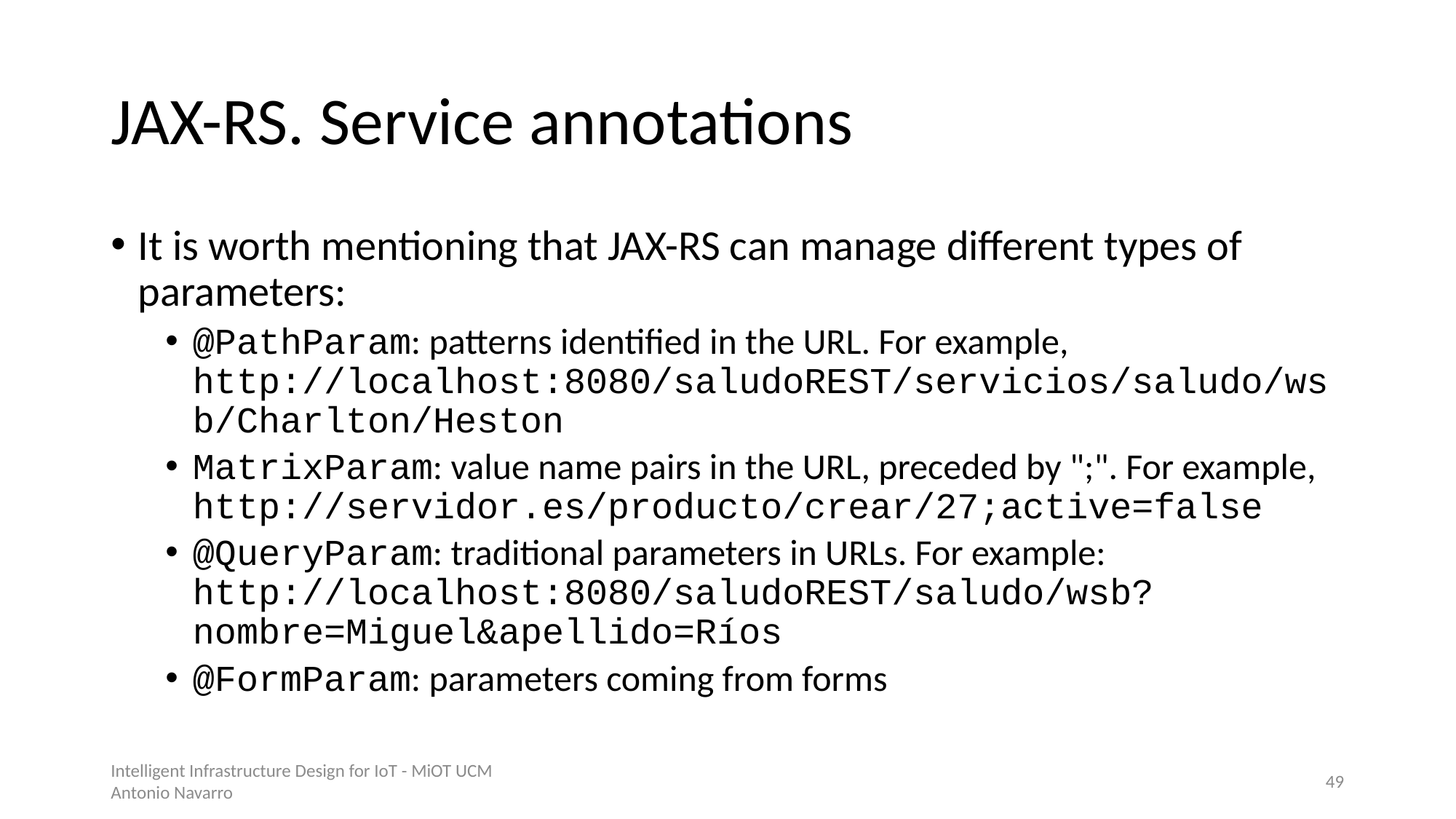

# JAX-RS. Service annotations
It is worth mentioning that JAX-RS can manage different types of parameters:
@PathParam: patterns identified in the URL. For example, http://localhost:8080/saludoREST/servicios/saludo/wsb/Charlton/Heston
MatrixParam: value name pairs in the URL, preceded by ";". For example, http://servidor.es/producto/crear/27;active=false
@QueryParam: traditional parameters in URLs. For example: http://localhost:8080/saludoREST/saludo/wsb?nombre=Miguel&apellido=Ríos
@FormParam: parameters coming from forms

Intelligent Infrastructure Design for IoT - MiOT UCM
Antonio Navarro
49